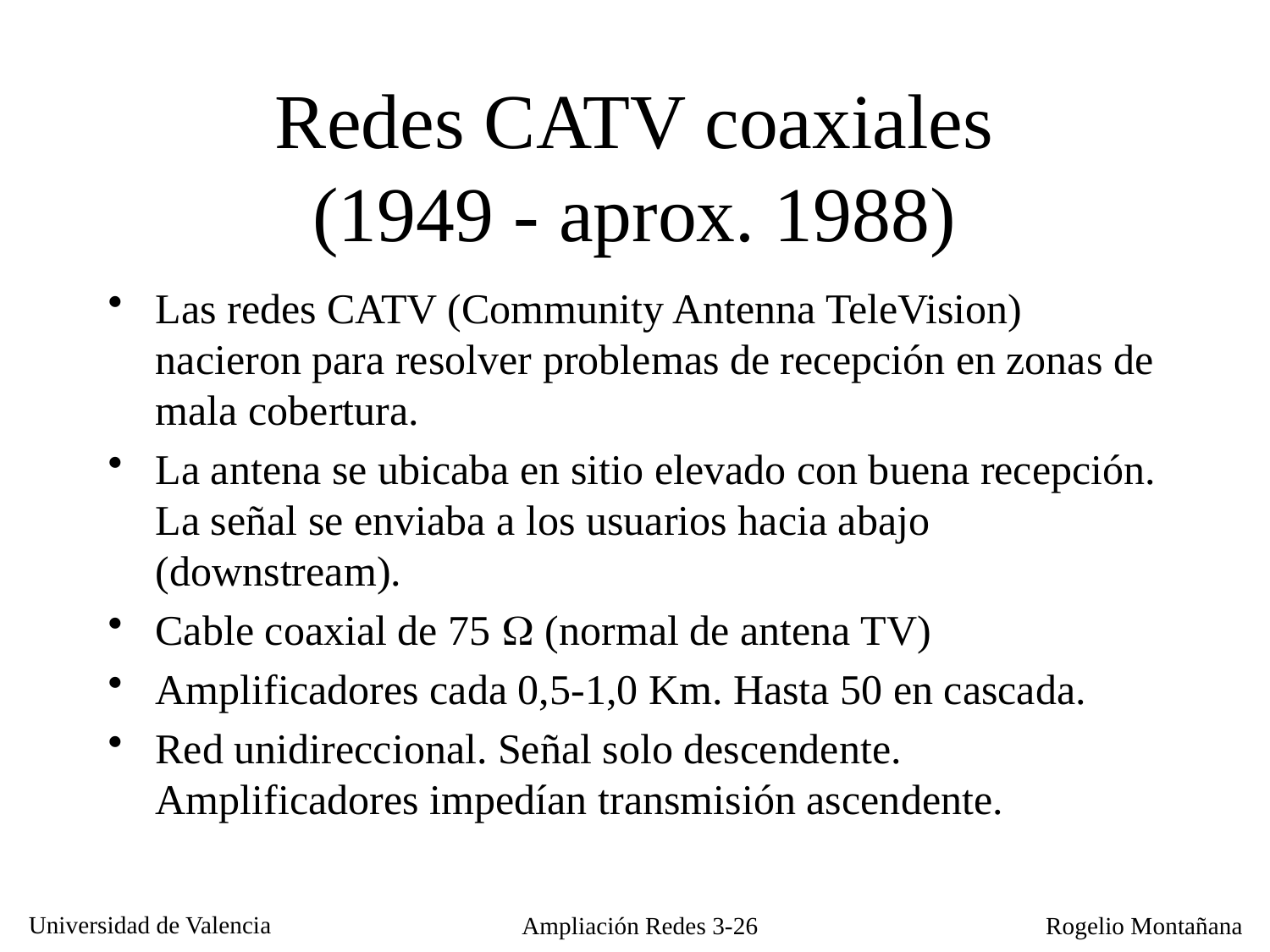

# Redes CATV coaxiales (1949 - aprox. 1988)
Las redes CATV (Community Antenna TeleVision) nacieron para resolver problemas de recepción en zonas de mala cobertura.
La antena se ubicaba en sitio elevado con buena recepción. La señal se enviaba a los usuarios hacia abajo (downstream).
Cable coaxial de 75 Ω (normal de antena TV)
Amplificadores cada 0,5-1,0 Km. Hasta 50 en cascada.
Red unidireccional. Señal solo descendente. Amplificadores impedían transmisión ascendente.
Ampliación Redes 3-26